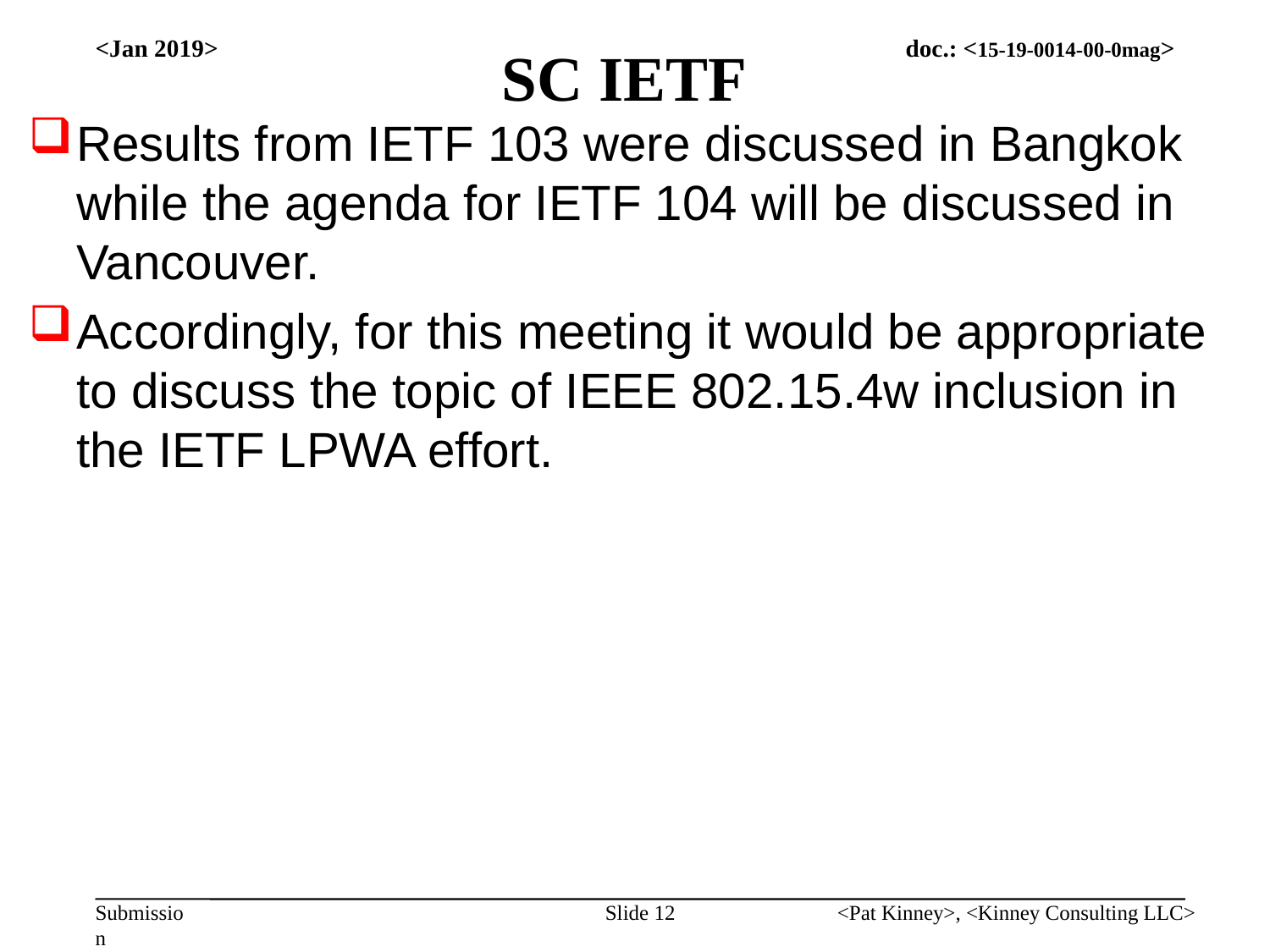

# SC IETF
<Jan 2019>
Results from IETF 103 were discussed in Bangkok while the agenda for IETF 104 will be discussed in Vancouver.
Accordingly, for this meeting it would be appropriate to discuss the topic of IEEE 802.15.4w inclusion in the IETF LPWA effort.
Slide 12
<Pat Kinney>, <Kinney Consulting LLC>